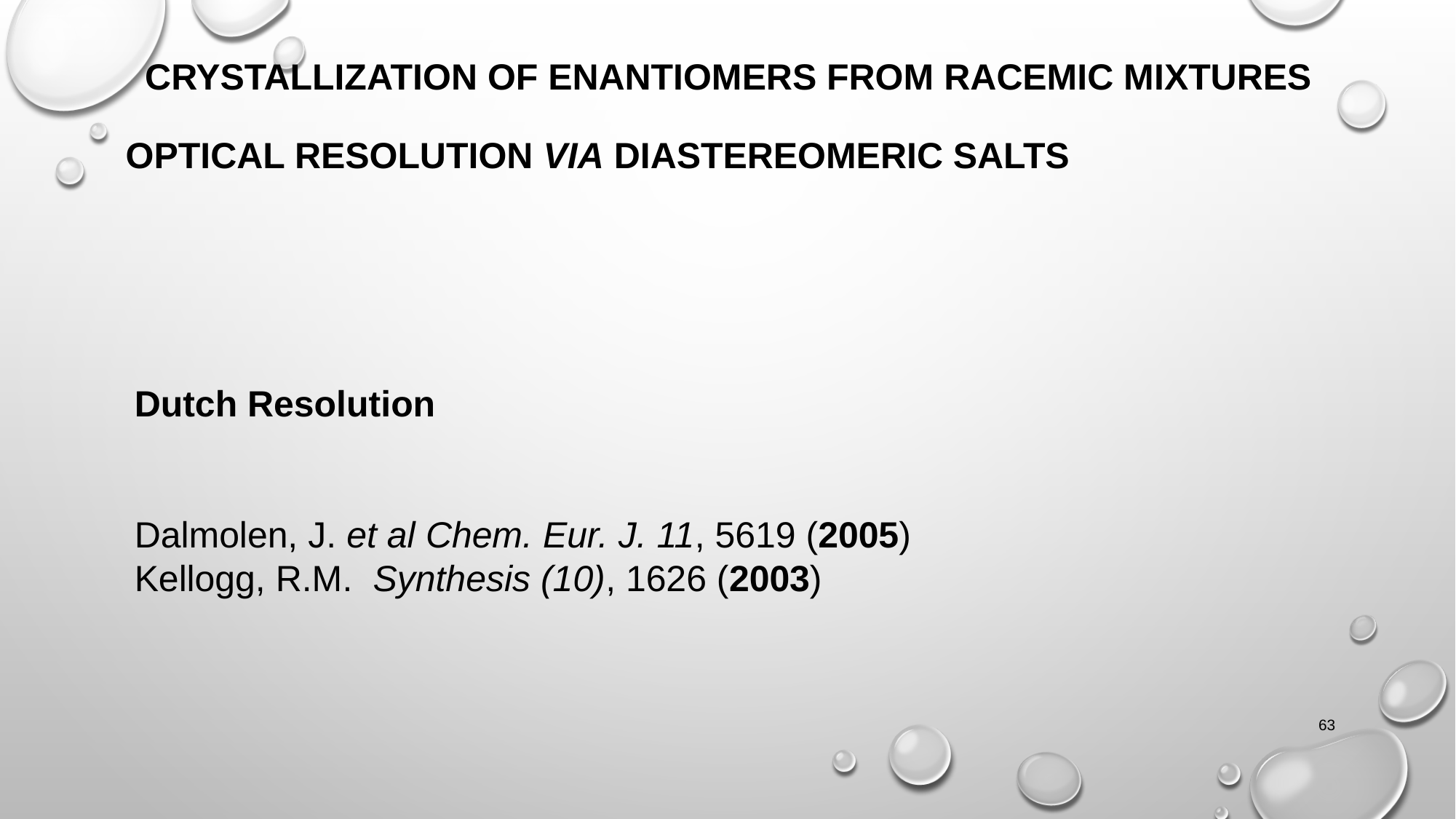

CRYSTALLIZATION OF ENANTIOMERS FROM RACEMIC MIXTURES
OPTICAL RESOLUTION VIA DIASTEREOMERIC SALTS

Dutch Resolution

Dalmolen, J. et al Chem. Eur. J. 11, 5619 (2005)
Kellogg, R.M.  Synthesis (10), 1626 (2003)
63